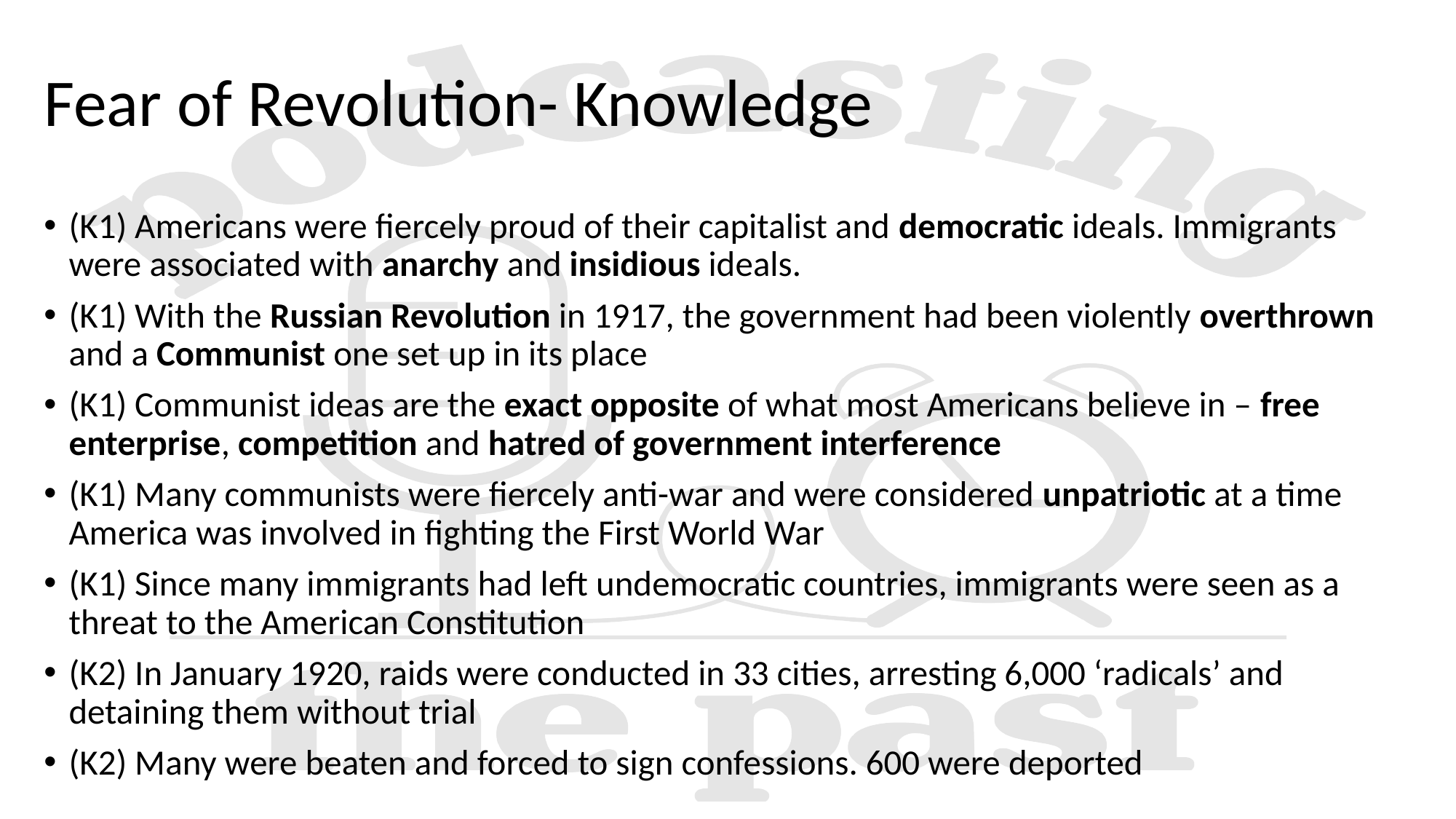

# Fear of Revolution- Knowledge
(K1) Americans were fiercely proud of their capitalist and democratic ideals. Immigrants were associated with anarchy and insidious ideals.
(K1) With the Russian Revolution in 1917, the government had been violently overthrown and a Communist one set up in its place
(K1) Communist ideas are the exact opposite of what most Americans believe in – free enterprise, competition and hatred of government interference
(K1) Many communists were fiercely anti-war and were considered unpatriotic at a time America was involved in fighting the First World War
(K1) Since many immigrants had left undemocratic countries, immigrants were seen as a threat to the American Constitution
(K2) In January 1920, raids were conducted in 33 cities, arresting 6,000 ‘radicals’ and detaining them without trial
(K2) Many were beaten and forced to sign confessions. 600 were deported